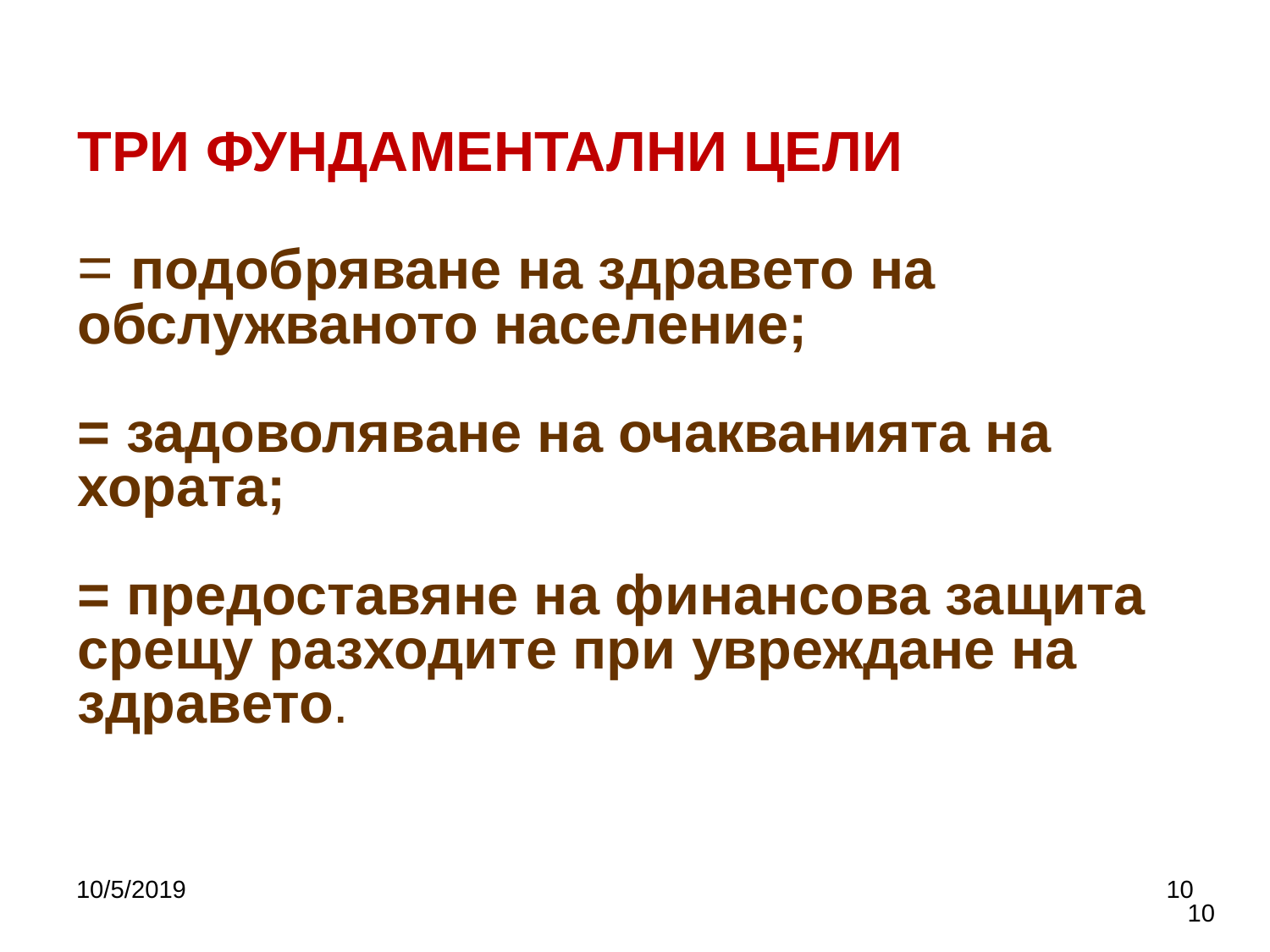

# ТРИ ФУНДАМЕНТАЛНИ ЦЕЛИ = подобряване на здравето на обслужваното население; = задоволяване на очакванията на хората; = предоставяне на финансова защита срещу разходите при увреждане на здравето.
10/5/2019
10
10